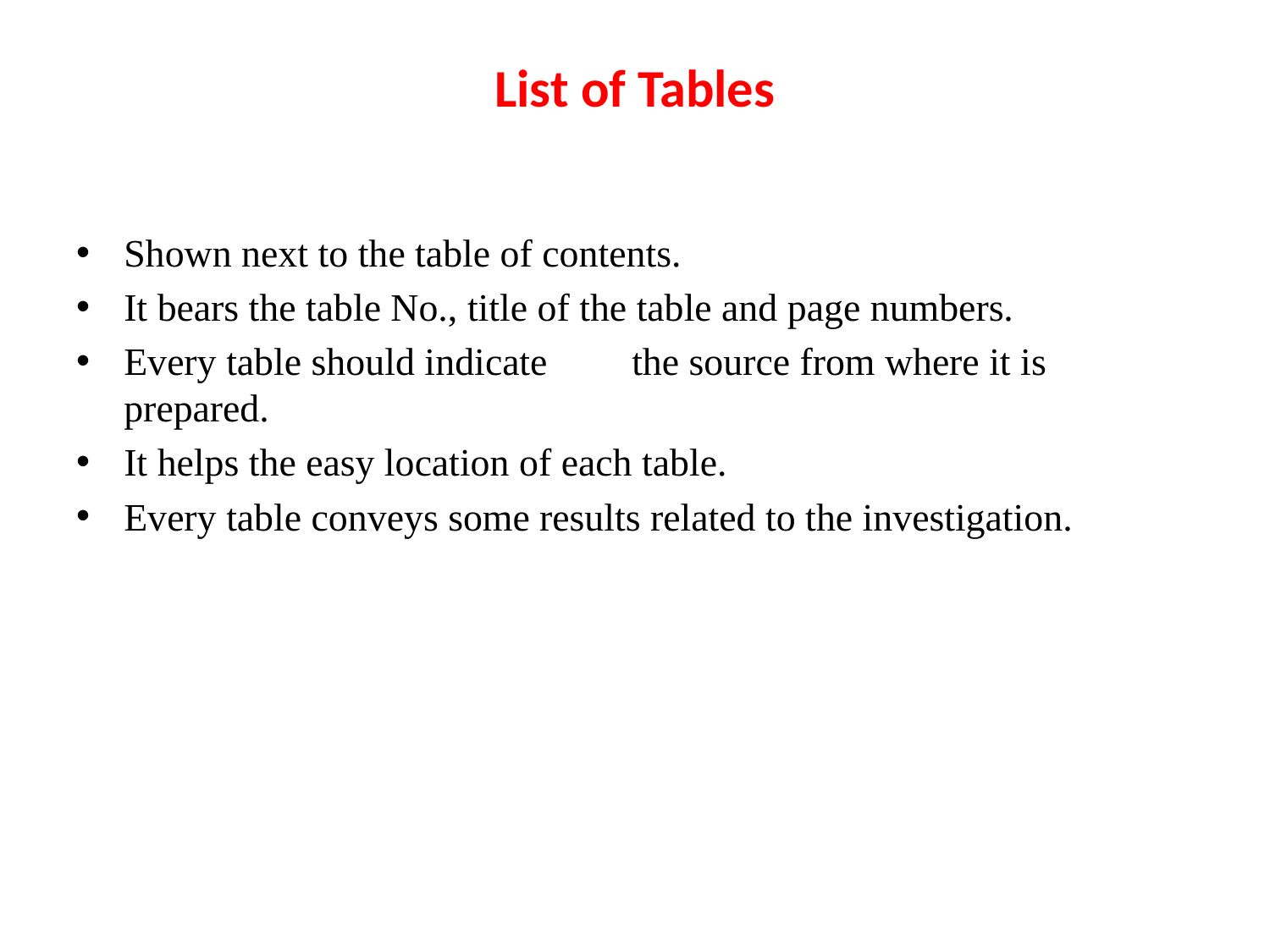

# List of Tables
Shown next to the table of contents.
It bears the table No., title of the table and page numbers.
Every table should indicate	the source from where it is prepared.
It helps the easy location of each table.
Every table conveys some results related to the investigation.